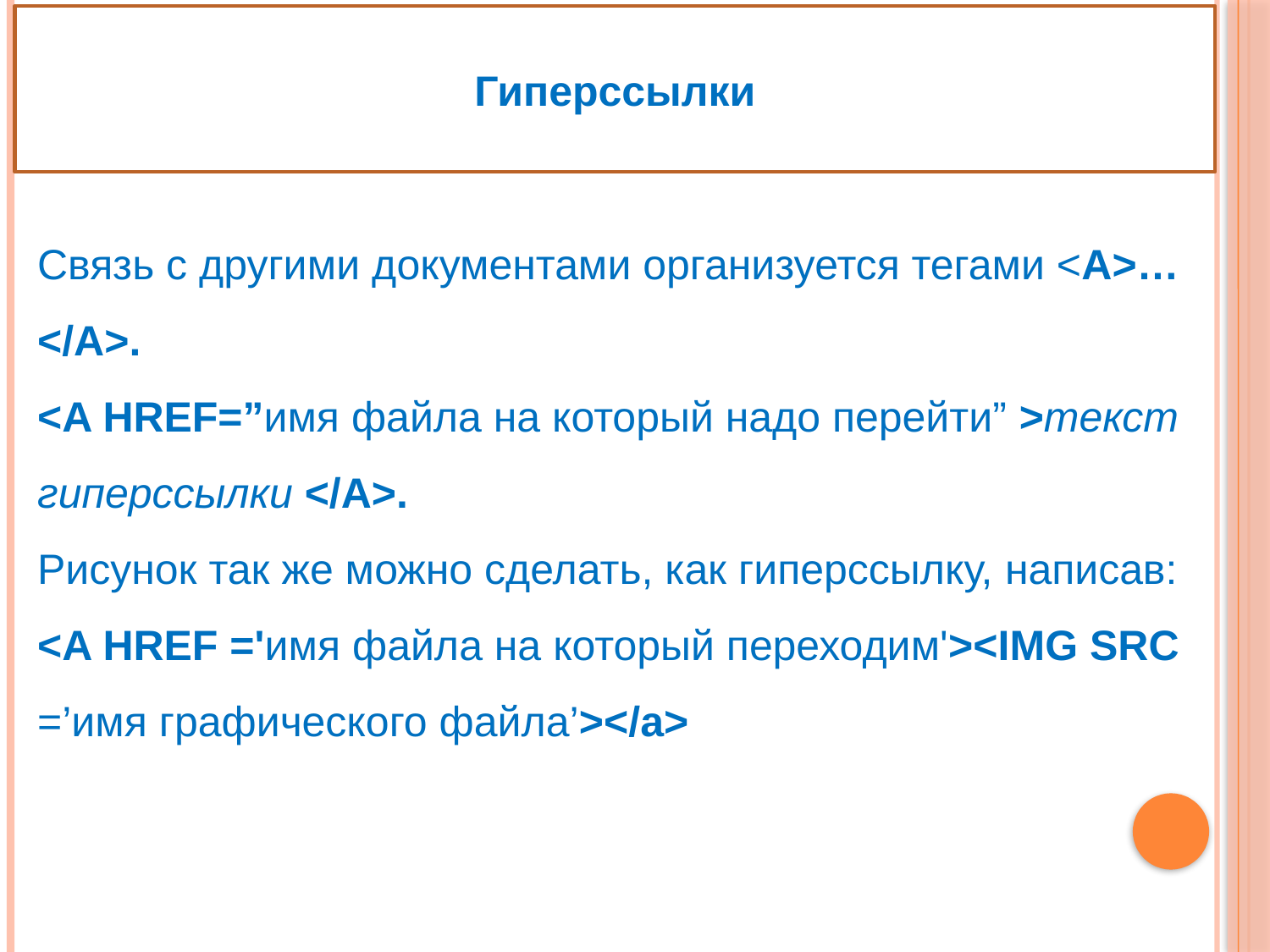

Гиперссылки
Связь с другими документами организуется тегами <A>…</A>.
<A HREF=”имя файла на который надо перейти” >текст гиперссылки </A>.
Рисунок так же можно сделать, как гиперссылку, написав:
<A HREF ='имя файла на который переходим'><IMG SRC =’имя графического файла’></a>